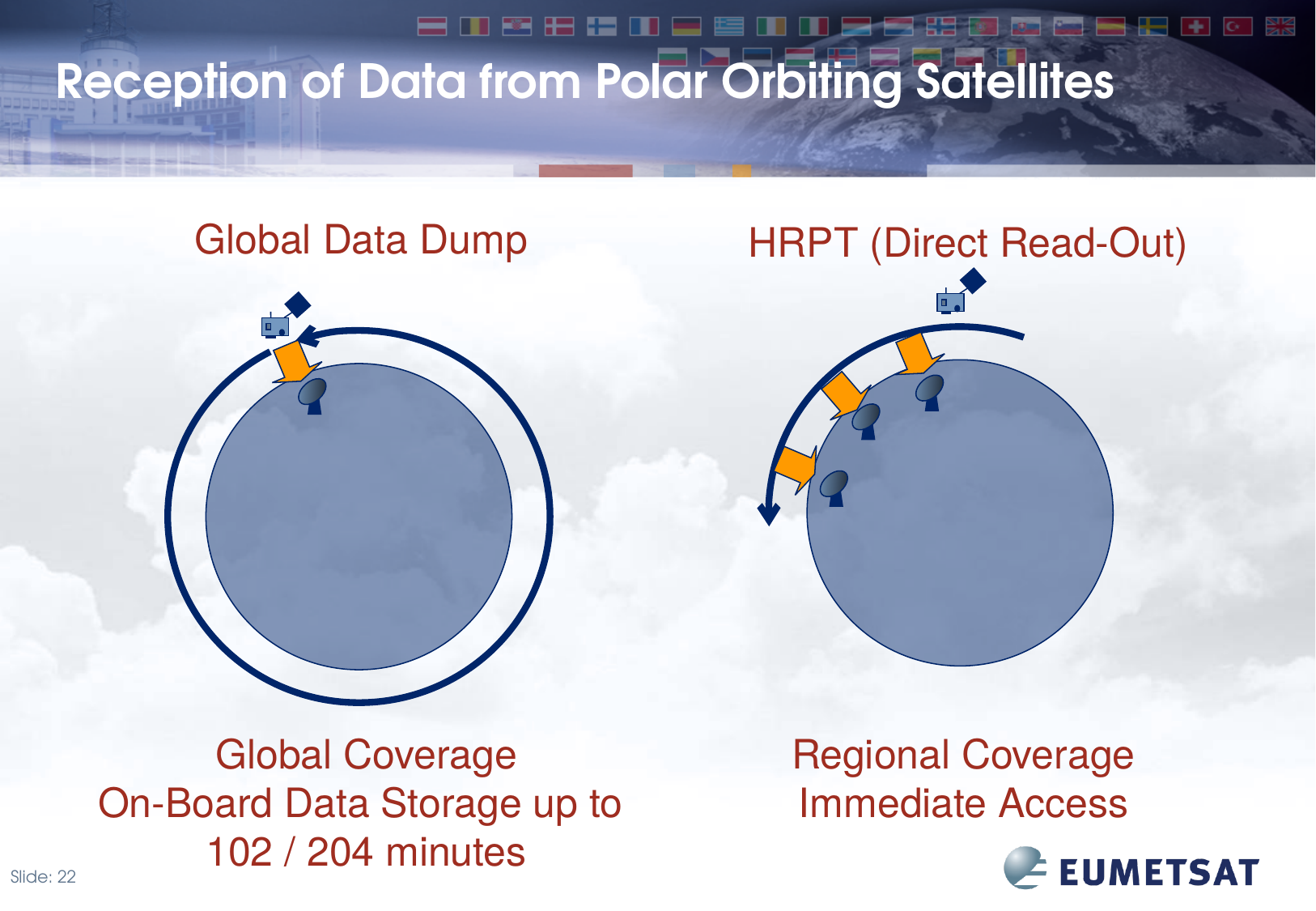

# Reception of Data from Polar Orbiting Satellites
Global Data Dump
HRPT (Direct Read-Out)

Global Coverage
On-Board Data Storage up to
102 / 204 minutes
Regional Coverage
Immediate Access